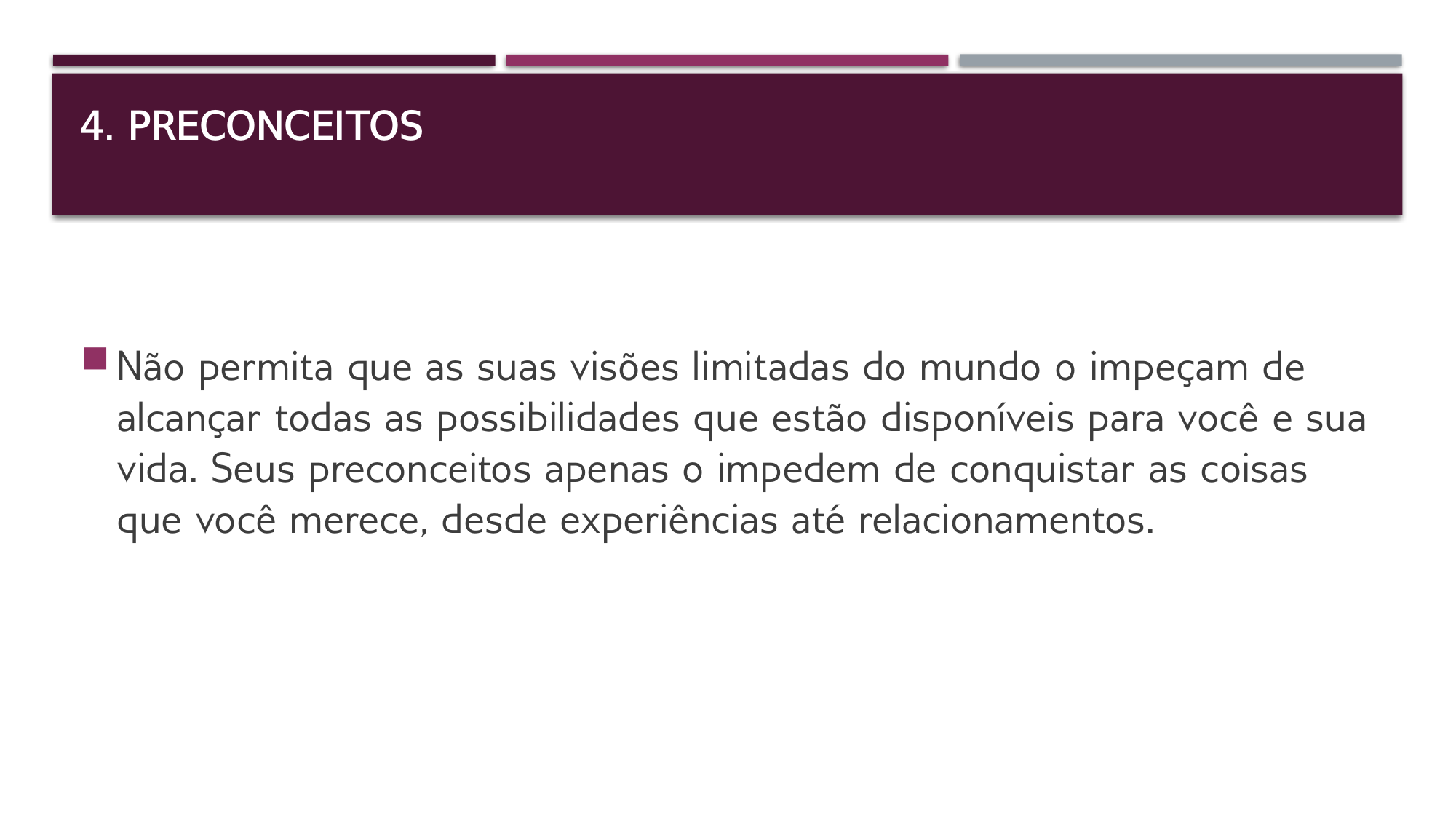

# 4. preconceitos
Não permita que as suas visões limitadas do mundo o impeçam de alcançar todas as possibilidades que estão disponíveis para você e sua vida. Seus preconceitos apenas o impedem de conquistar as coisas que você merece, desde experiências até relacionamentos.